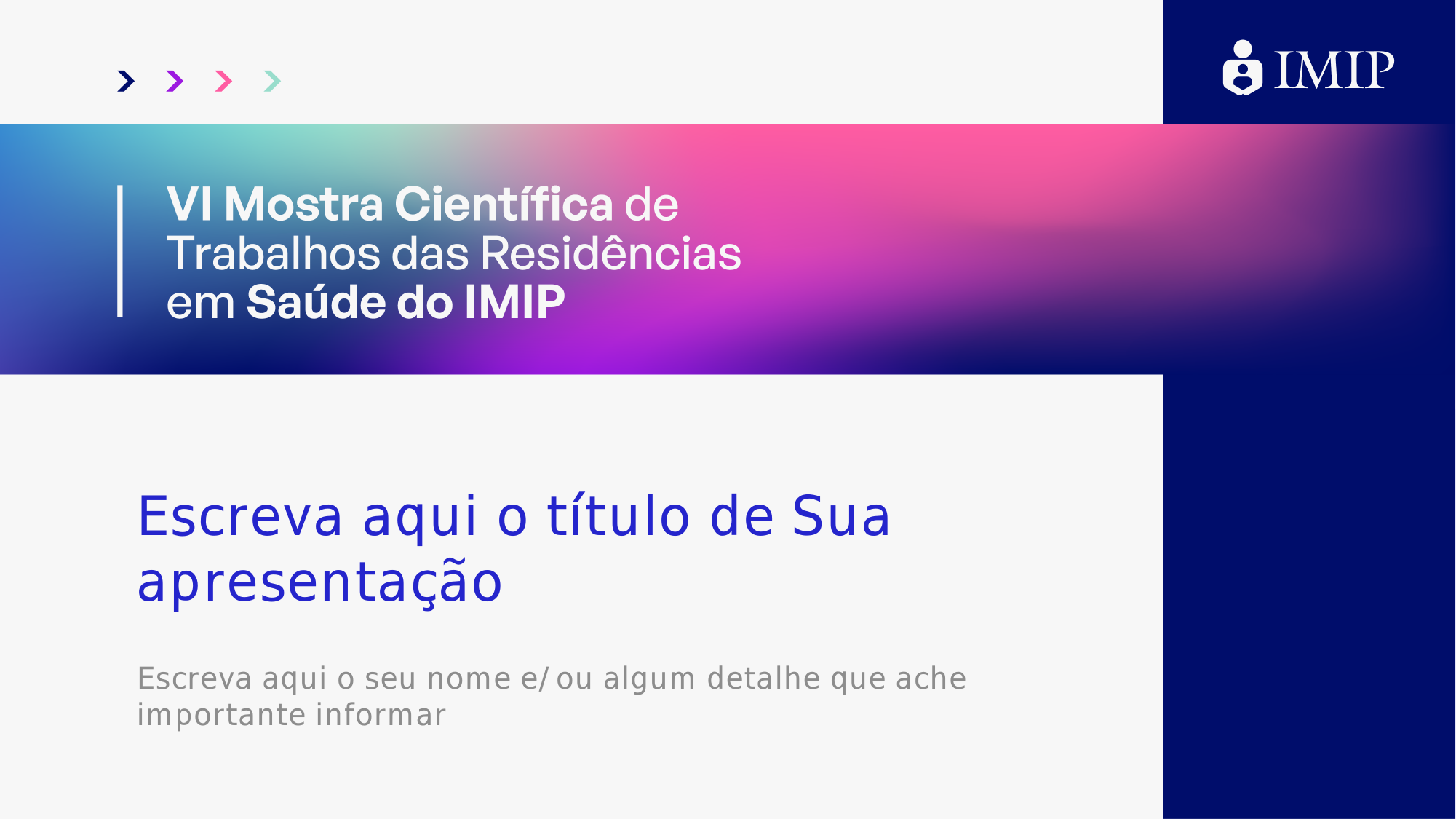

Escreva aqui o título de Sua apresentação
Escreva aqui o seu nome e/ou algum detalhe que ache importante informar